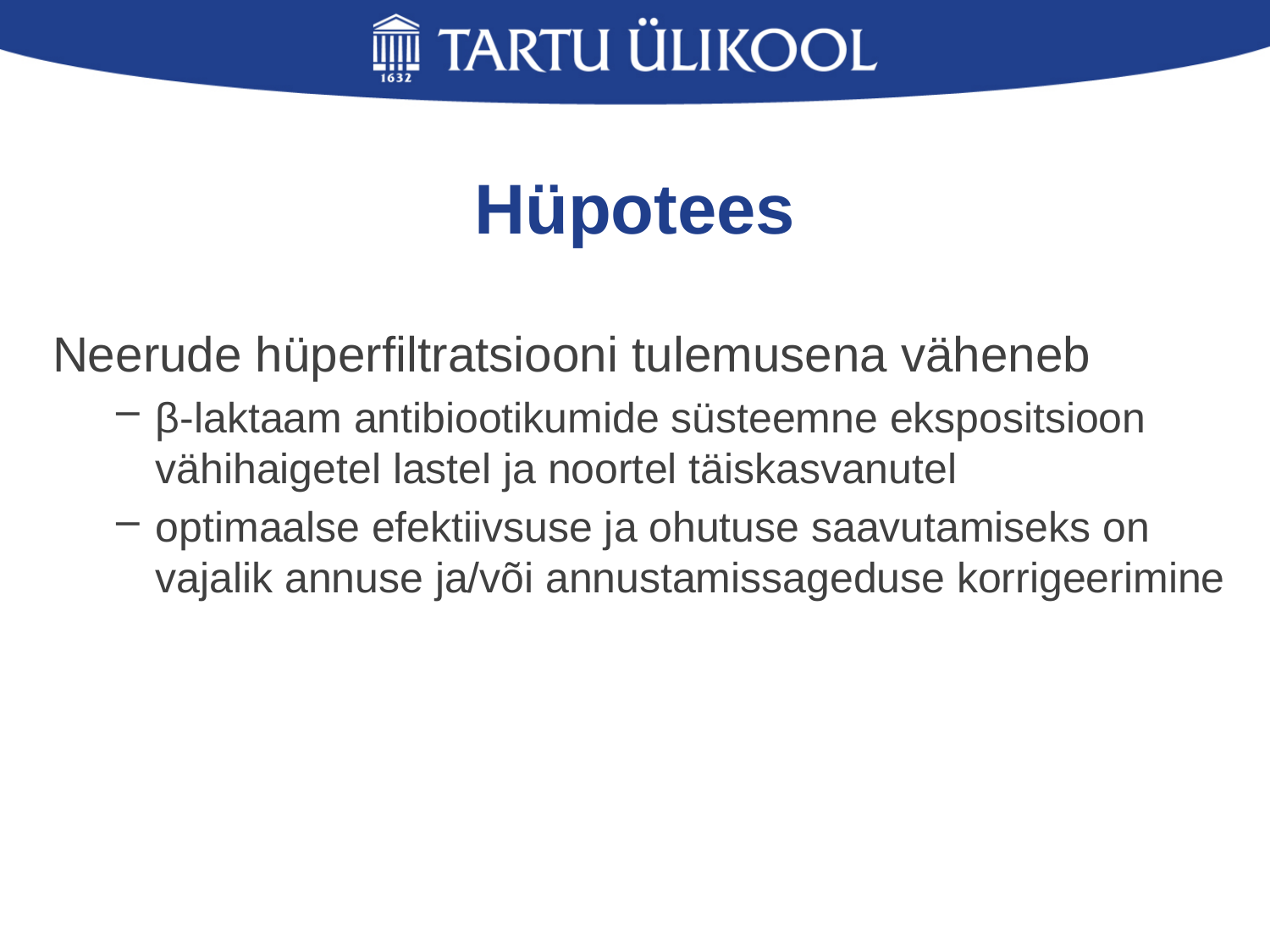

# Hüpotees
Neerude hüperfiltratsiooni tulemusena väheneb
β-laktaam antibiootikumide süsteemne ekspositsioon vähihaigetel lastel ja noortel täiskasvanutel
optimaalse efektiivsuse ja ohutuse saavutamiseks on vajalik annuse ja/või annustamissageduse korrigeerimine